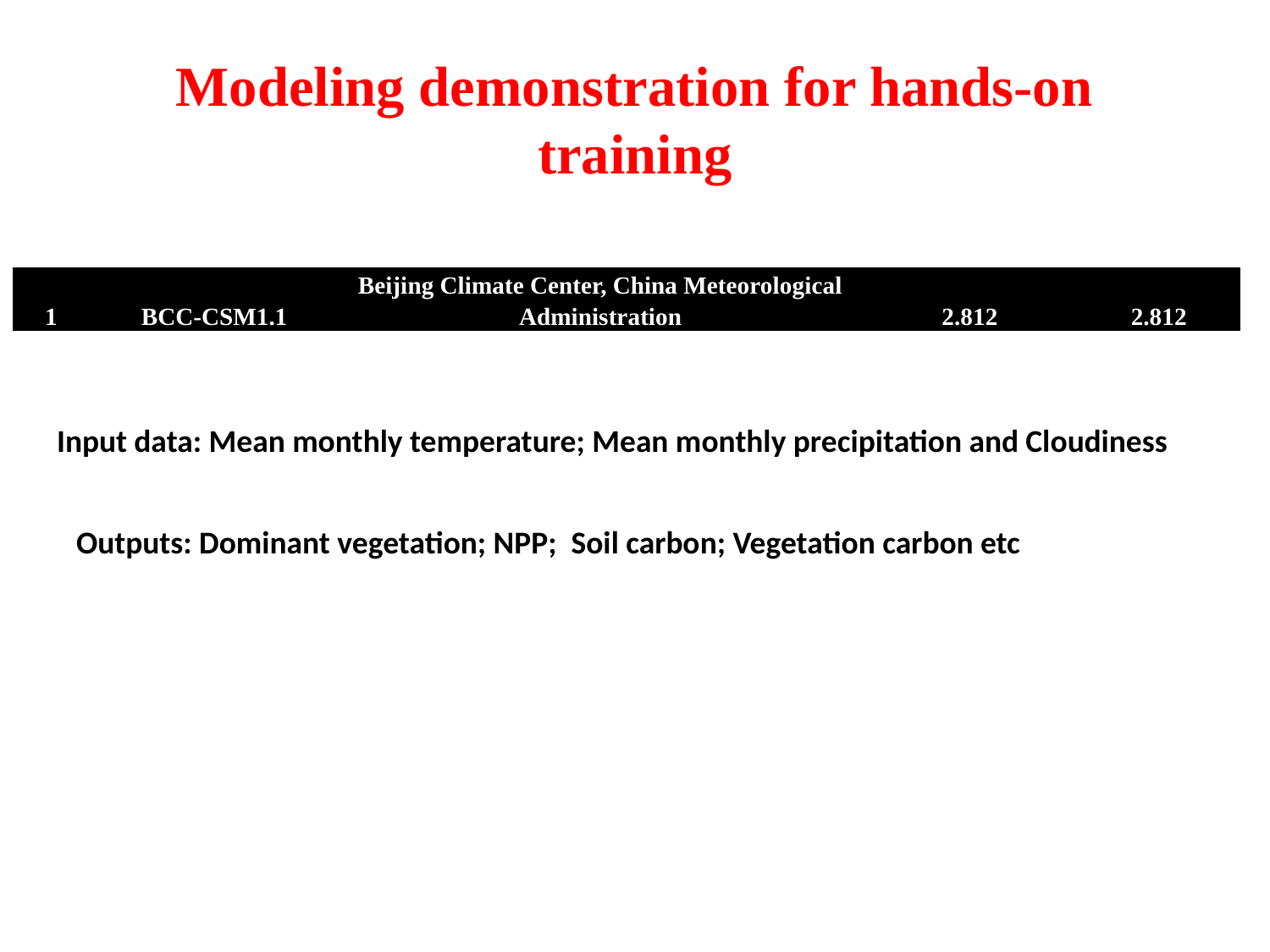

# Modeling demonstration for hands-on training
| 1 | BCC-CSM1.1 | Beijing Climate Center, China Meteorological Administration | 2.812 | 2.812 |
| --- | --- | --- | --- | --- |
Input data: Mean monthly temperature; Mean monthly precipitation and Cloudiness
Outputs: Dominant vegetation; NPP;  Soil carbon; Vegetation carbon etc